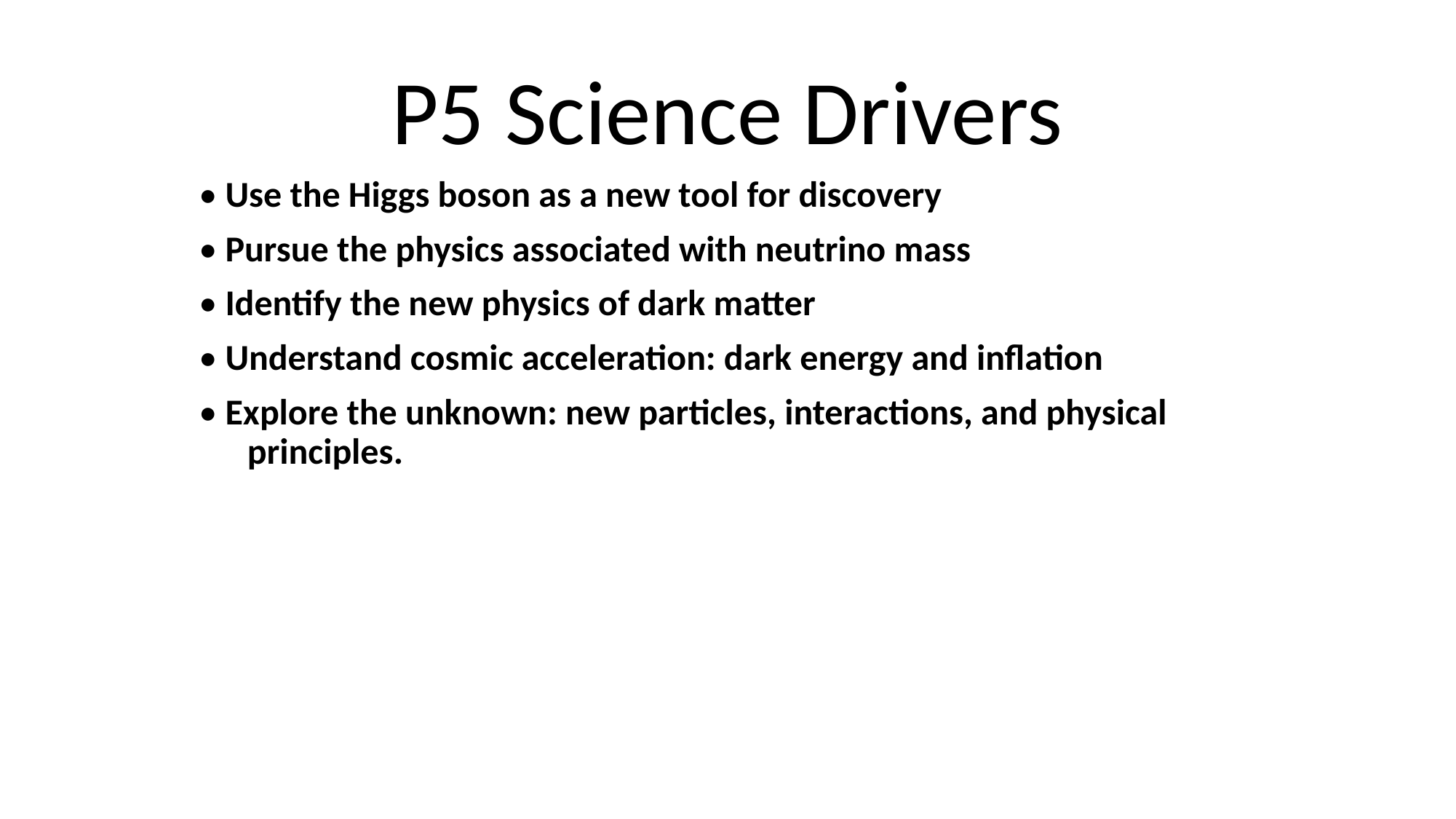

# P5 Science Drivers
• Use the Higgs boson as a new tool for discovery
• Pursue the physics associated with neutrino mass
• Identify the new physics of dark matter
• Understand cosmic acceleration: dark energy and inflation
• Explore the unknown: new particles, interactions, and physical principles.